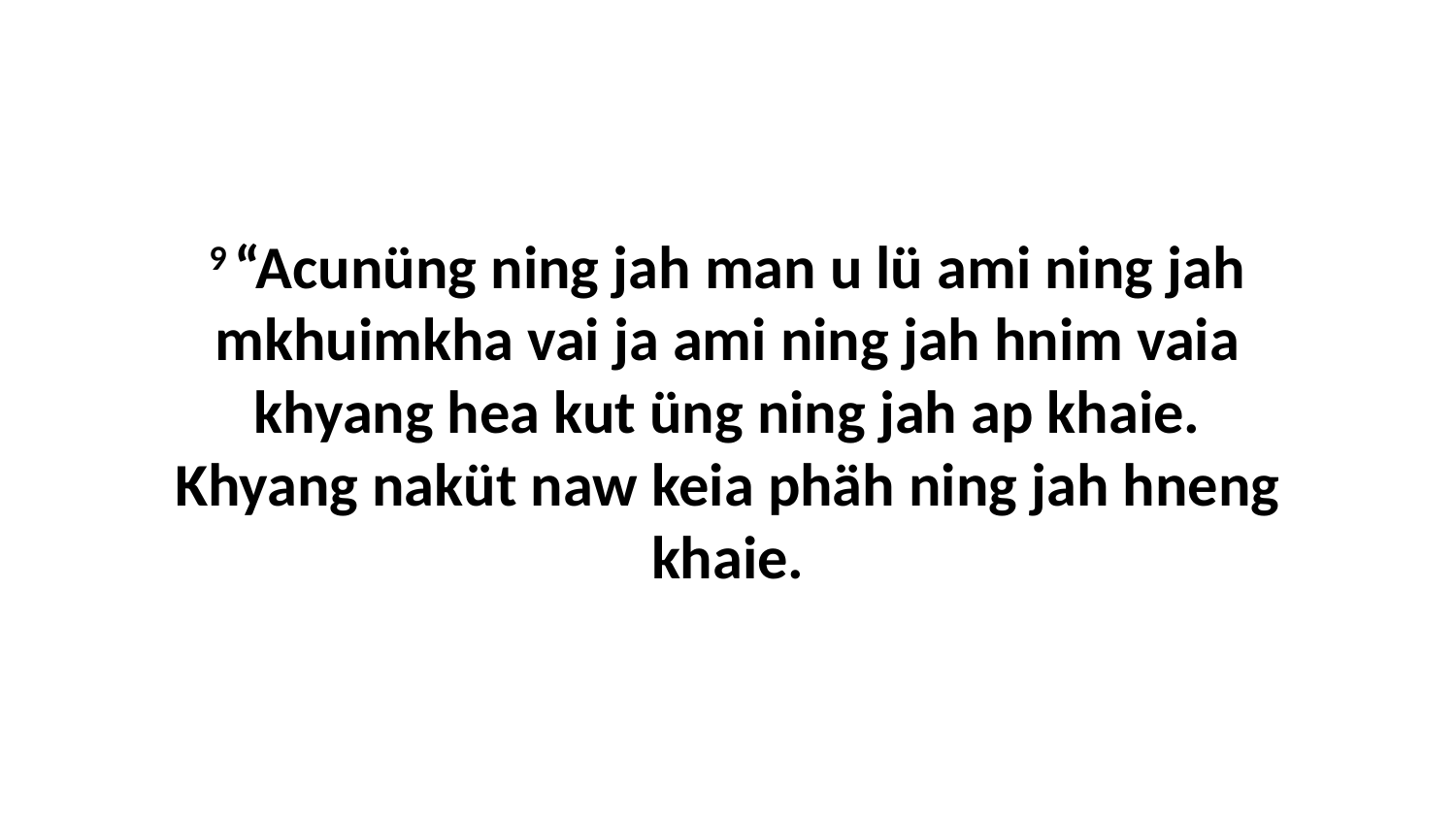

9 “Acunüng ning jah man u lü ami ning jah mkhuimkha vai ja ami ning jah hnim vaia khyang hea kut üng ning jah ap khaie. Khyang naküt naw keia phäh ning jah hneng khaie.